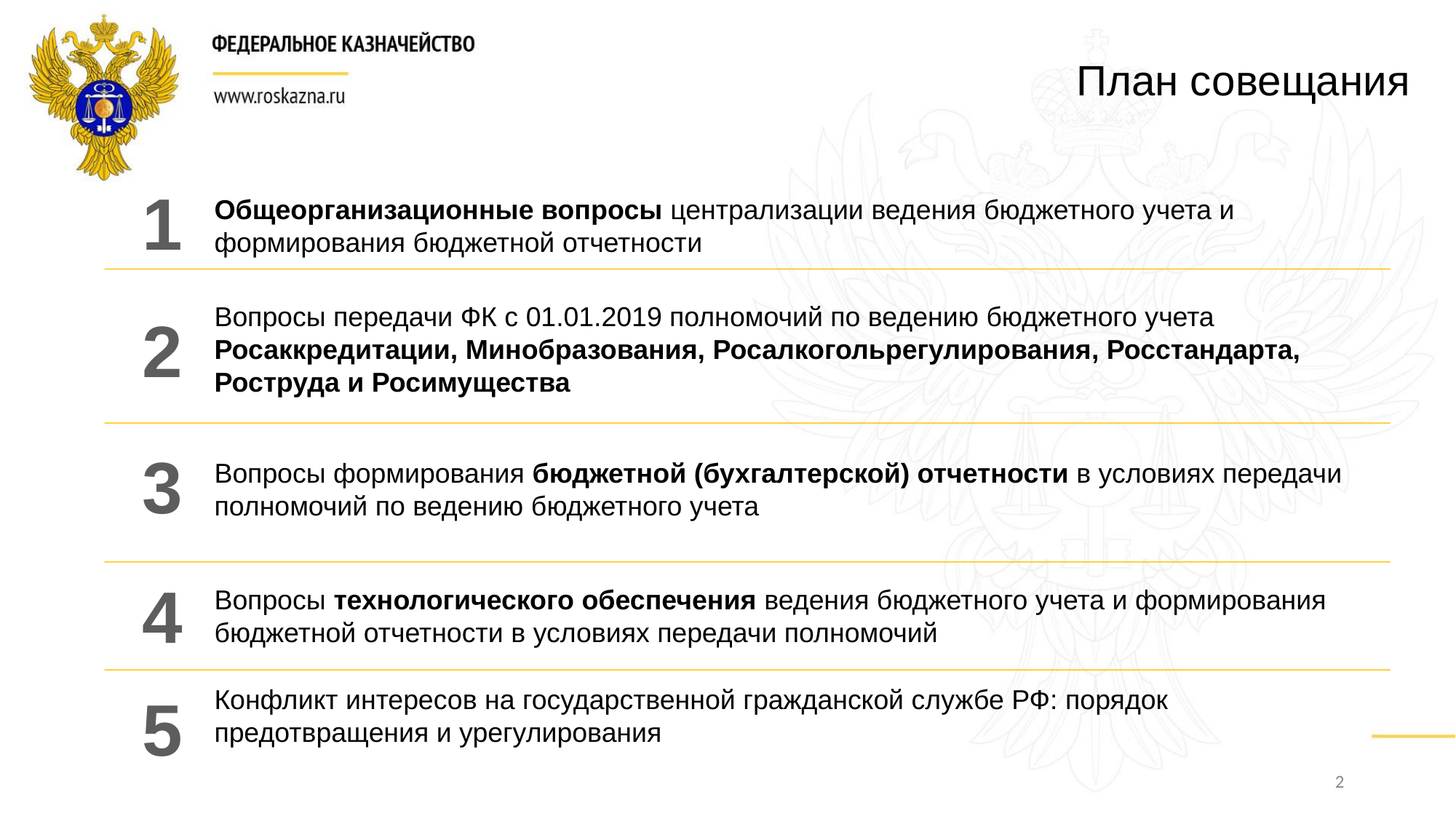

План совещания
1
Общеорганизационные вопросы централизации ведения бюджетного учета и формирования бюджетной отчетности
Вопросы передачи ФК с 01.01.2019 полномочий по ведению бюджетного учета Росаккредитации, Минобразования, Росалкогольрегулирования, Росстандарта, Роструда и Росимущества
2
3
Вопросы формирования бюджетной (бухгалтерской) отчетности в условиях передачи полномочий по ведению бюджетного учета
4
Вопросы технологического обеспечения ведения бюджетного учета и формирования бюджетной отчетности в условиях передачи полномочий
Конфликт интересов на государственной гражданской службе РФ: порядок предотвращения и урегулирования
5
2